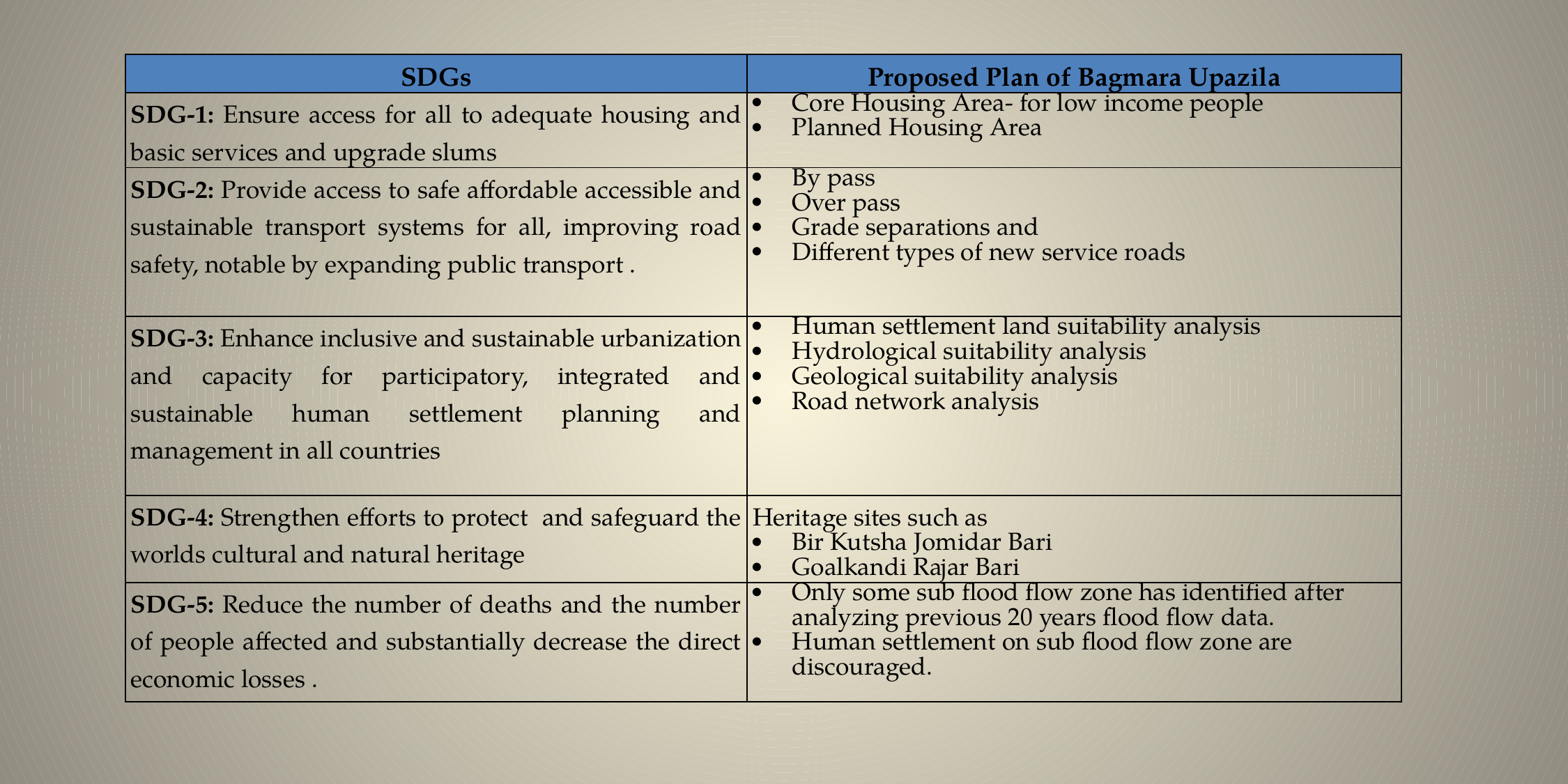

| SDGs | Proposed Plan of Bagmara Upazila |
| --- | --- |
| SDG-1: Ensure access for all to adequate housing and basic services and upgrade slums | Core Housing Area- for low income people Planned Housing Area |
| SDG-2: Provide access to safe affordable accessible and sustainable transport systems for all, improving road safety, notable by expanding public transport . | By pass Over pass Grade separations and Different types of new service roads |
| SDG-3: Enhance inclusive and sustainable urbanization and capacity for participatory, integrated and sustainable human settlement planning and management in all countries | Human settlement land suitability analysis Hydrological suitability analysis Geological suitability analysis Road network analysis |
| SDG-4: Strengthen efforts to protect and safeguard the worlds cultural and natural heritage | Heritage sites such as Bir Kutsha Jomidar Bari Goalkandi Rajar Bari |
| SDG-5: Reduce the number of deaths and the number of people affected and substantially decrease the direct economic losses . | Only some sub flood flow zone has identified after analyzing previous 20 years flood flow data. Human settlement on sub flood flow zone are discouraged. |